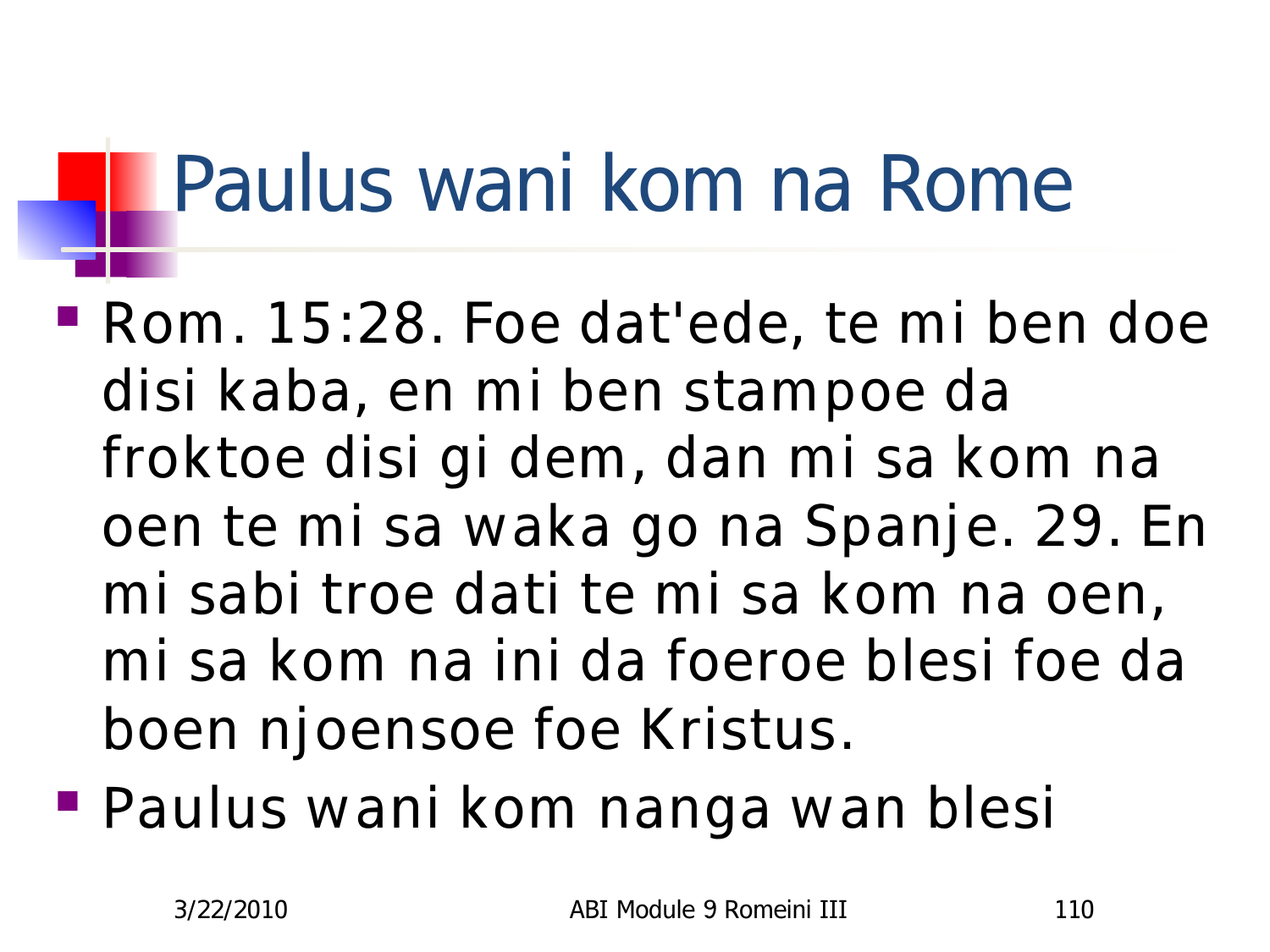

# Paulus wani kom na Rome
Rom. 15:28. Foe dat'ede, te mi ben doe disi kaba, en mi ben stampoe da froktoe disi gi dem, dan mi sa kom na oen te mi sa waka go na Spanje. 29. En mi sabi troe dati te mi sa kom na oen, mi sa kom na ini da foeroe blesi foe da boen njoensoe foe Kristus.
Paulus wani kom nanga wan blesi
3/22/2010
ABI Module 9 Romeini III
110